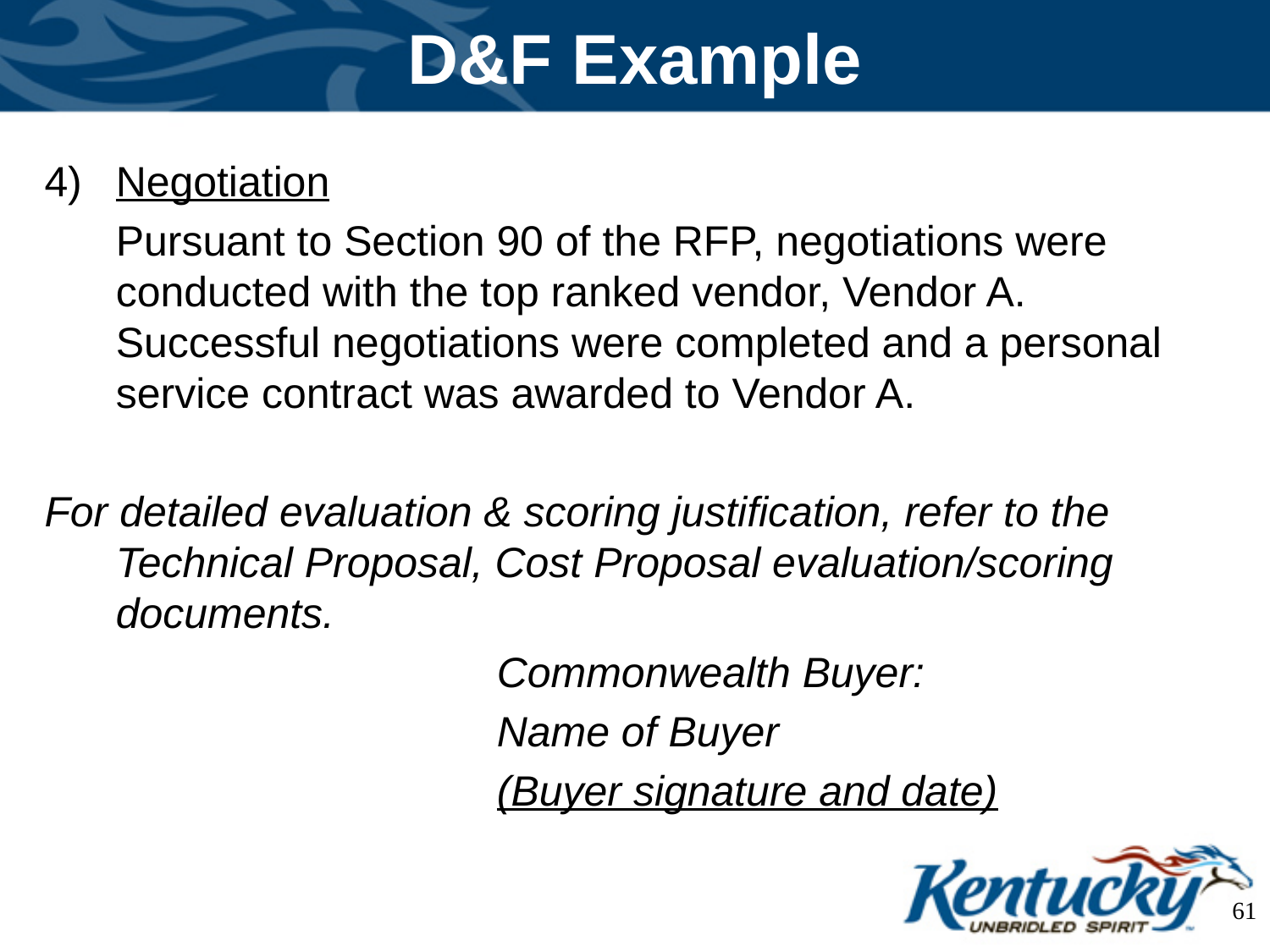

# D&F Example
Negotiation
	Pursuant to Section 90 of the RFP, negotiations were conducted with the top ranked vendor, Vendor A.  Successful negotiations were completed and a personal service contract was awarded to Vendor A.

For detailed evaluation & scoring justification, refer to the Technical Proposal, Cost Proposal evaluation/scoring documents.
				Commonwealth Buyer:
				Name of Buyer
				(Buyer signature and date)
61